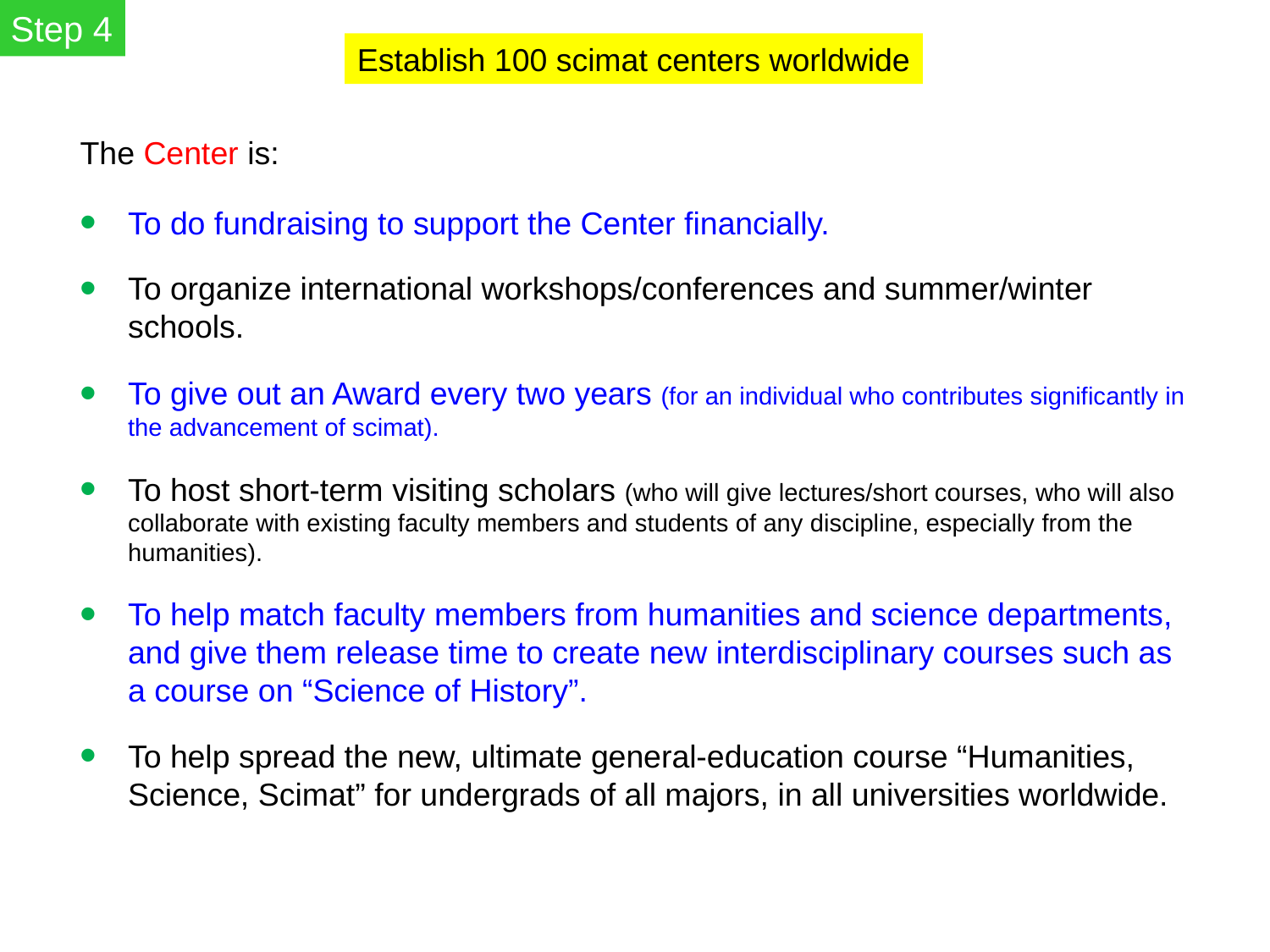

Step 4
Establish 100 scimat centers worldwide
The Center is:
To do fundraising to support the Center financially.
To organize international workshops/conferences and summer/winter schools.
To give out an Award every two years (for an individual who contributes significantly in the advancement of scimat).
To host short-term visiting scholars (who will give lectures/short courses, who will also collaborate with existing faculty members and students of any discipline, especially from the humanities).
To help match faculty members from humanities and science departments, and give them release time to create new interdisciplinary courses such as a course on “Science of History”.
To help spread the new, ultimate general-education course “Humanities, Science, Scimat” for undergrads of all majors, in all universities worldwide.